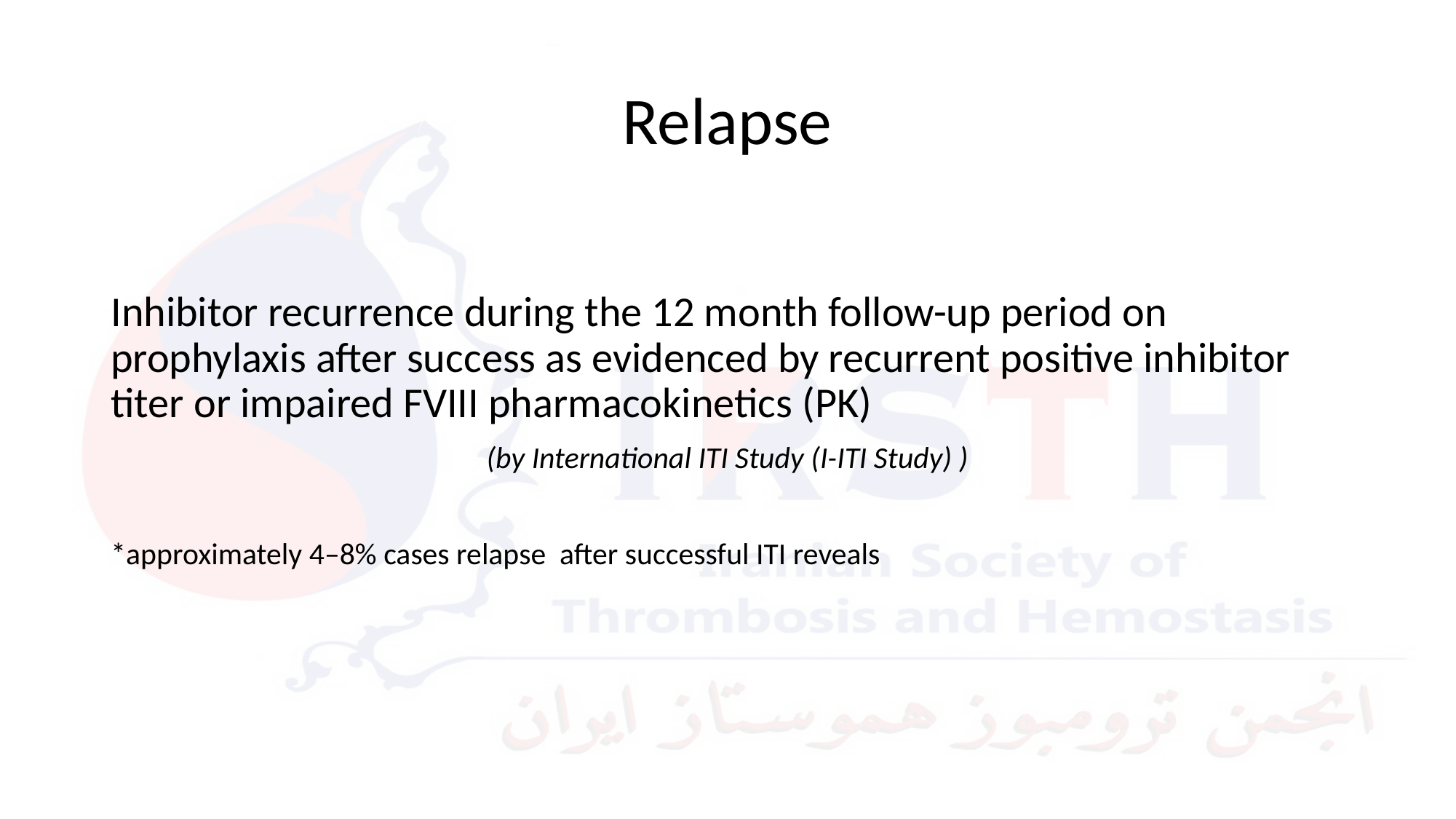

# Relapse

Inhibitor recurrence during the 12 month follow-up period on prophylaxis after success as evidenced by recurrent positive inhibitor titer or impaired FVIII pharmacokinetics (PK)
(by International ITI Study (I-ITI Study) )

*approximately 4–8% cases relapse  after successful ITI reveals